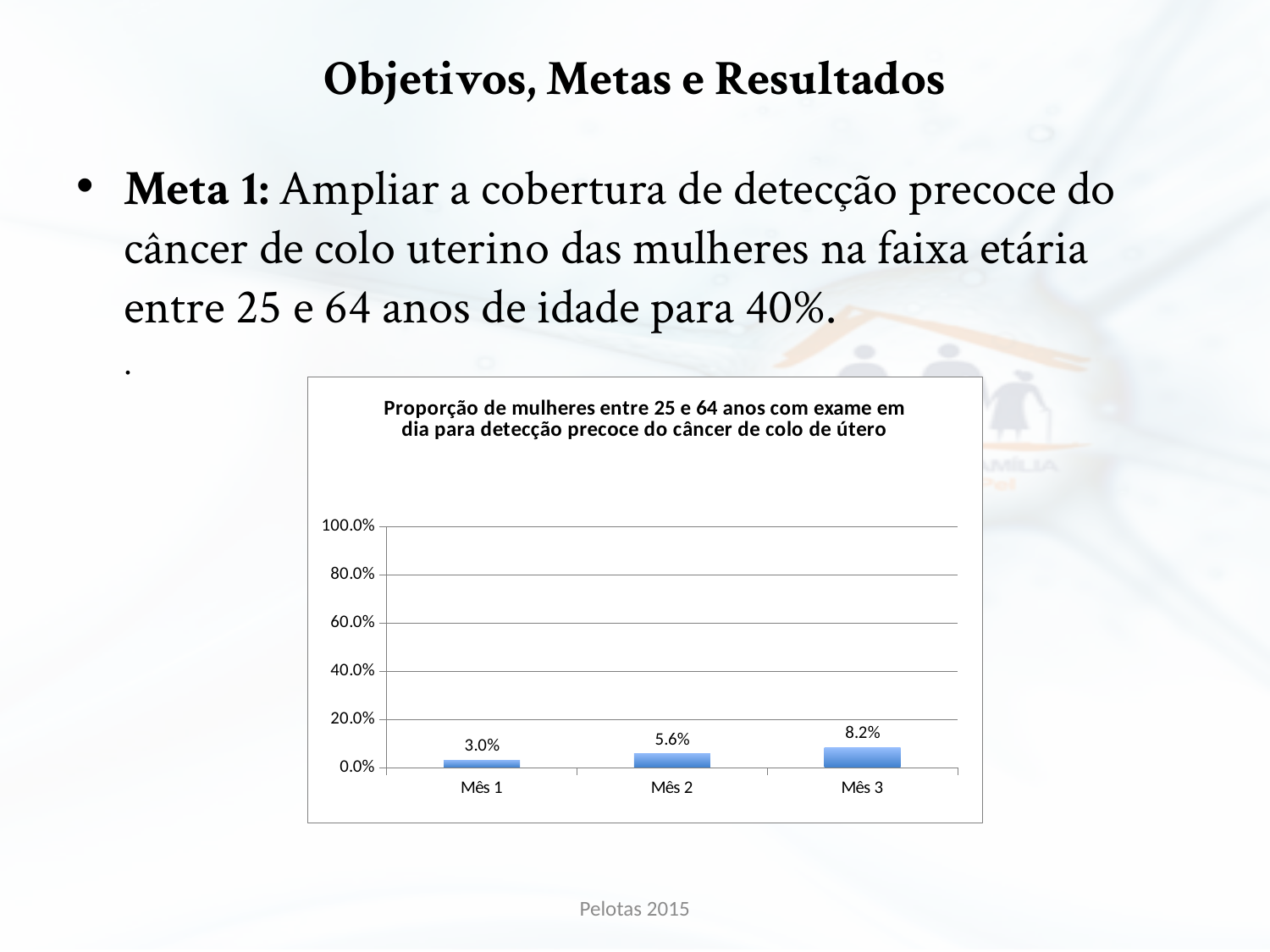

# Objetivos, Metas e Resultados
Meta 1: Ampliar a cobertura de detecção precoce do câncer de colo uterino das mulheres na faixa etária entre 25 e 64 anos de idade para 40%.
	.

### Chart:

| Category | Proporção de mulheres entre 25 e 64 anos com exame em dia para detecção precoce do câncer de colo de útero |
|---|---|
| Mês 1 | 0.02996254681647941 |
| Mês 2 | 0.05617977528089867 |
| Mês 3 | 0.08239700374531835 |
Pelotas 2015